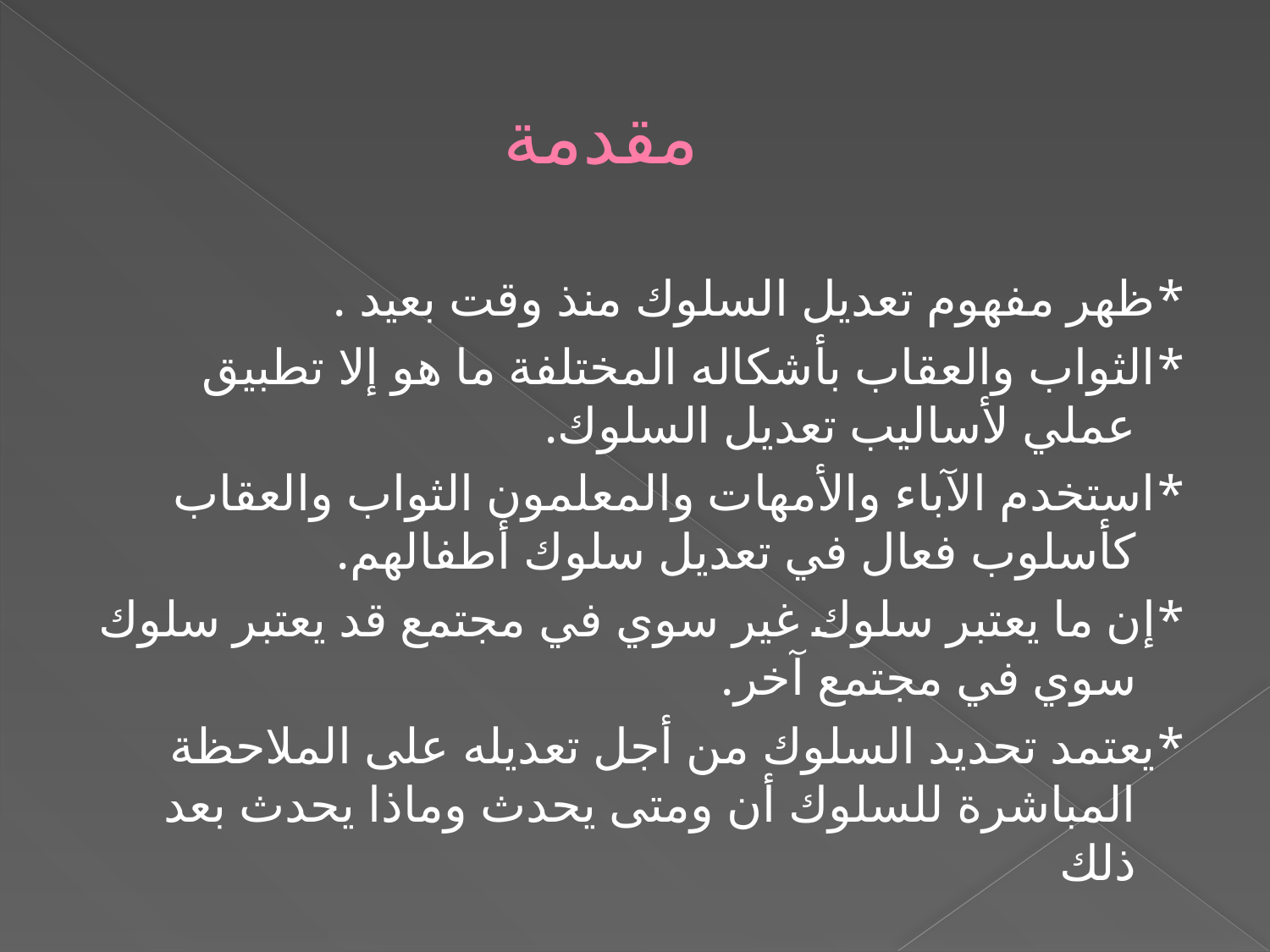

# مقدمة
*ظهر مفهوم تعديل السلوك منذ وقت بعيد .
*الثواب والعقاب بأشكاله المختلفة ما هو إلا تطبيق عملي لأساليب تعديل السلوك.
*استخدم الآباء والأمهات والمعلمون الثواب والعقاب كأسلوب فعال في تعديل سلوك أطفالهم.
*إن ما يعتبر سلوك غير سوي في مجتمع قد يعتبر سلوك سوي في مجتمع آخر.
*يعتمد تحديد السلوك من أجل تعديله على الملاحظة المباشرة للسلوك أن ومتى يحدث وماذا يحدث بعد ذلك